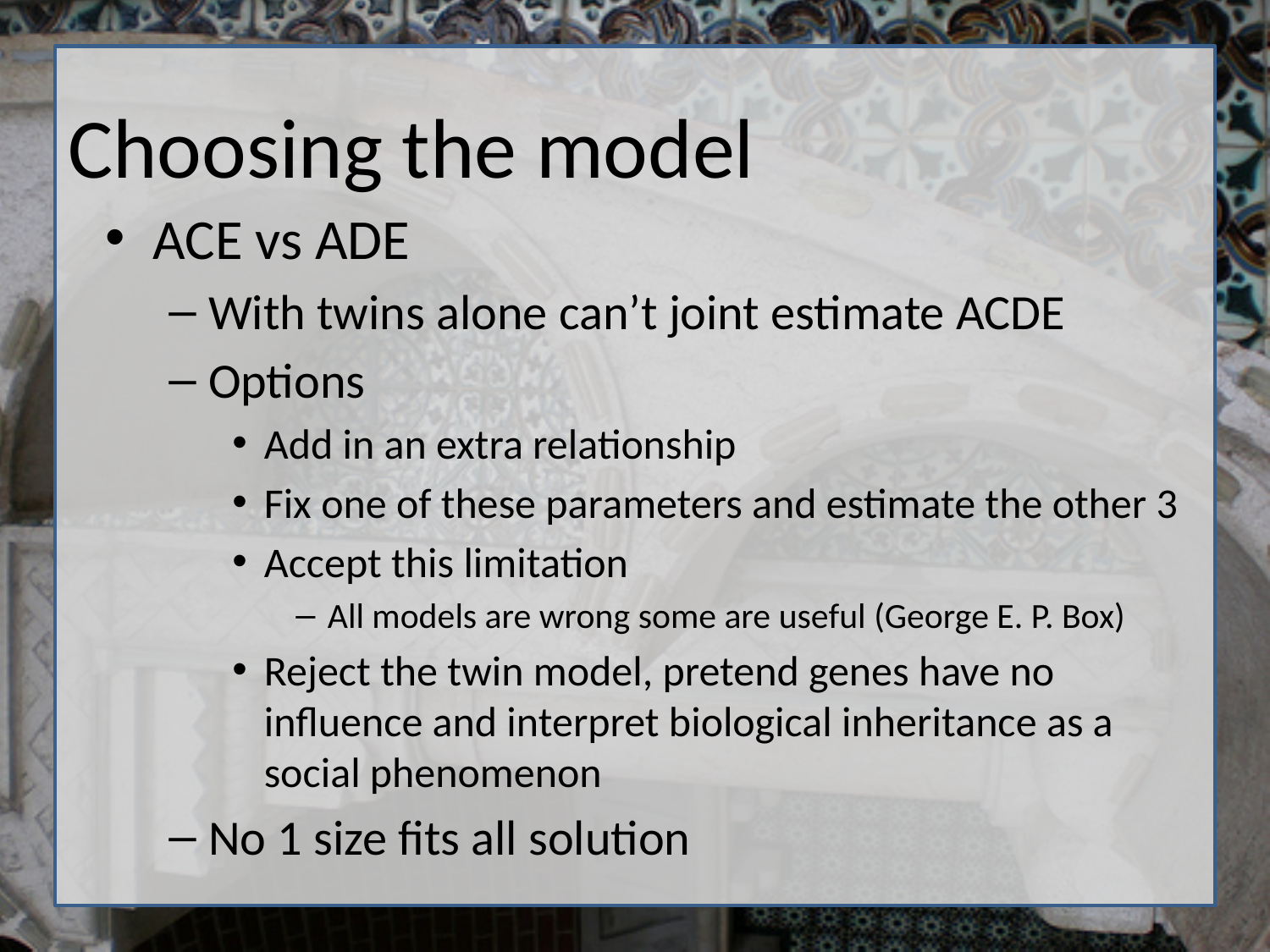

# Choosing the model

ACE vs ADE
With twins alone can’t joint estimate ACDE
Options
Add in an extra relationship
Fix one of these parameters and estimate the other 3
Accept this limitation
All models are wrong some are useful (George E. P. Box)
Reject the twin model, pretend genes have no influence and interpret biological inheritance as a social phenomenon
No 1 size fits all solution